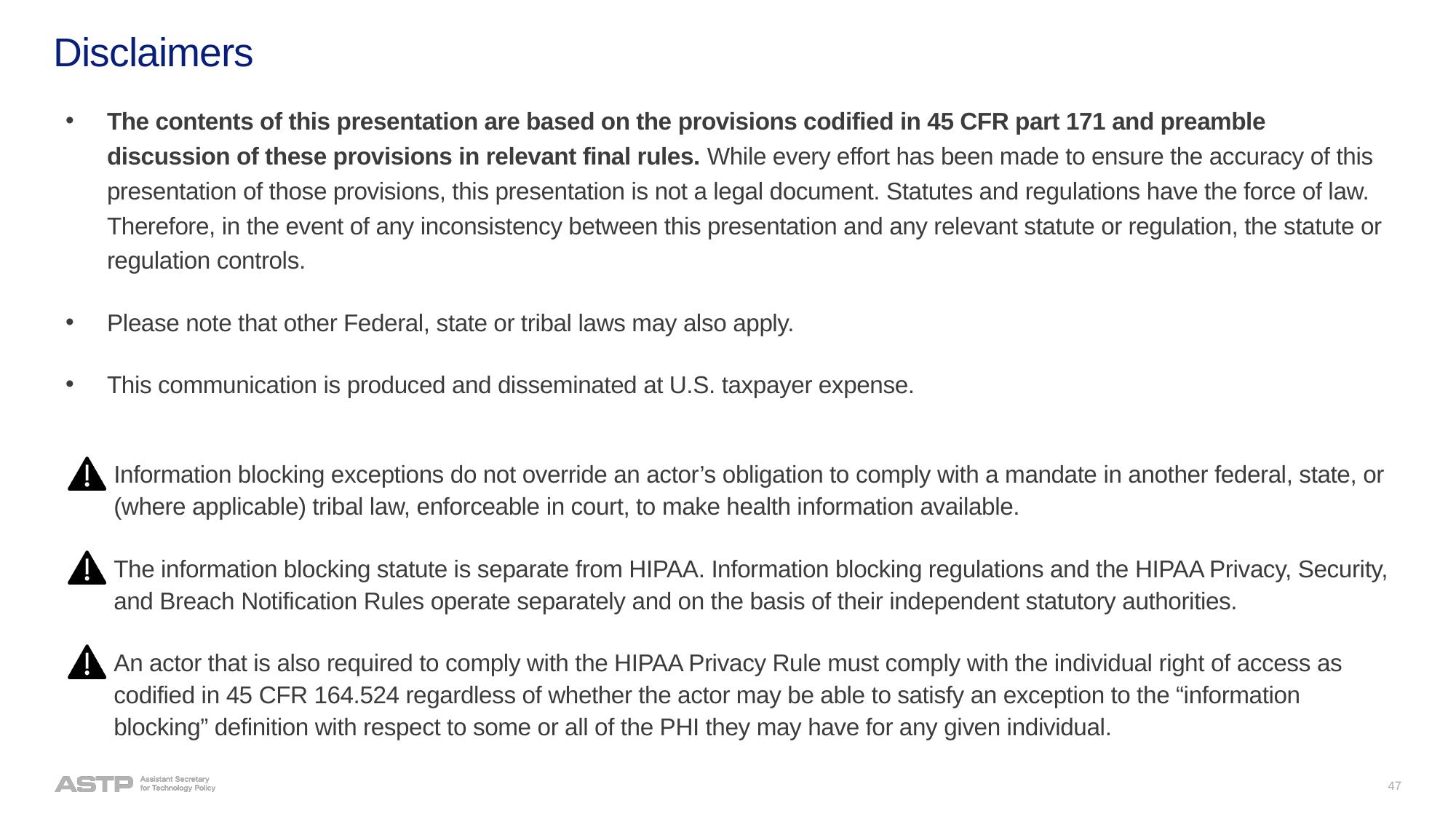

# Disclaimers
The contents of this presentation are based on the provisions codified in 45 CFR part 171 and preamble discussion of these provisions in relevant final rules. While every effort has been made to ensure the accuracy of this presentation of those provisions, this presentation is not a legal document. Statutes and regulations have the force of law. Therefore, in the event of any inconsistency between this presentation and any relevant statute or regulation, the statute or regulation controls.
Please note that other Federal, state or tribal laws may also apply.
This communication is produced and disseminated at U.S. taxpayer expense.
Information blocking exceptions do not override an actor’s obligation to comply with a mandate in another federal, state, or (where applicable) tribal law, enforceable in court, to make health information available.
The information blocking statute is separate from HIPAA. Information blocking regulations and the HIPAA Privacy, Security, and Breach Notification Rules operate separately and on the basis of their independent statutory authorities.
An actor that is also required to comply with the HIPAA Privacy Rule must comply with the individual right of access as codified in 45 CFR 164.524 regardless of whether the actor may be able to satisfy an exception to the “information blocking” definition with respect to some or all of the PHI they may have for any given individual.